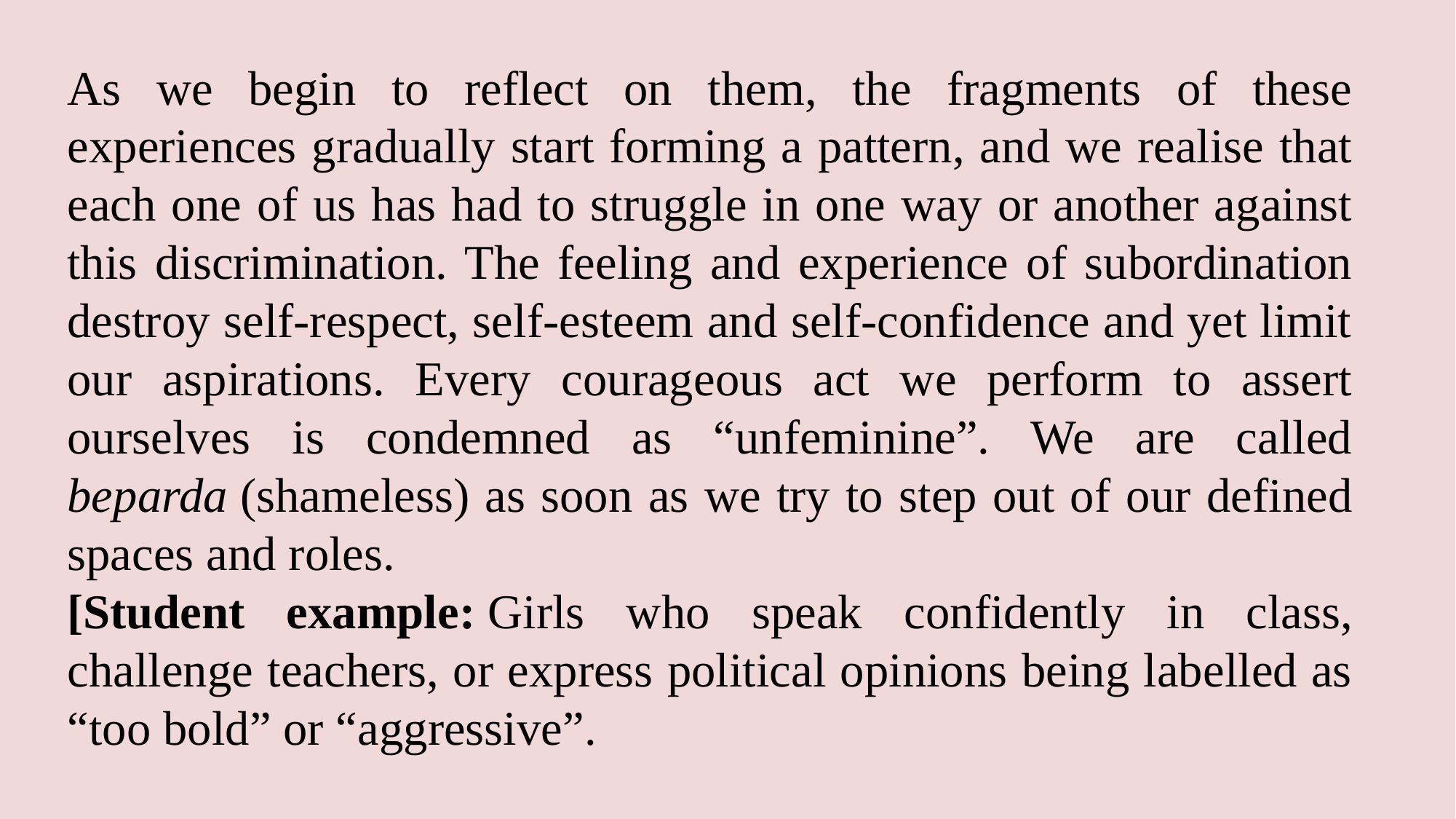

As we begin to reflect on them, the fragments of these experiences gradually start forming a pattern, and we realise that each one of us has had to struggle in one way or another against this discrimination. The feeling and experience of subordination destroy self-respect, self-esteem and self-confidence and yet limit our aspirations. Every courageous act we perform to assert ourselves is condemned as “unfeminine”. We are called beparda (shameless) as soon as we try to step out of our defined spaces and roles.
[Student example: Girls who speak confidently in class, challenge teachers, or express political opinions being labelled as “too bold” or “aggressive”.